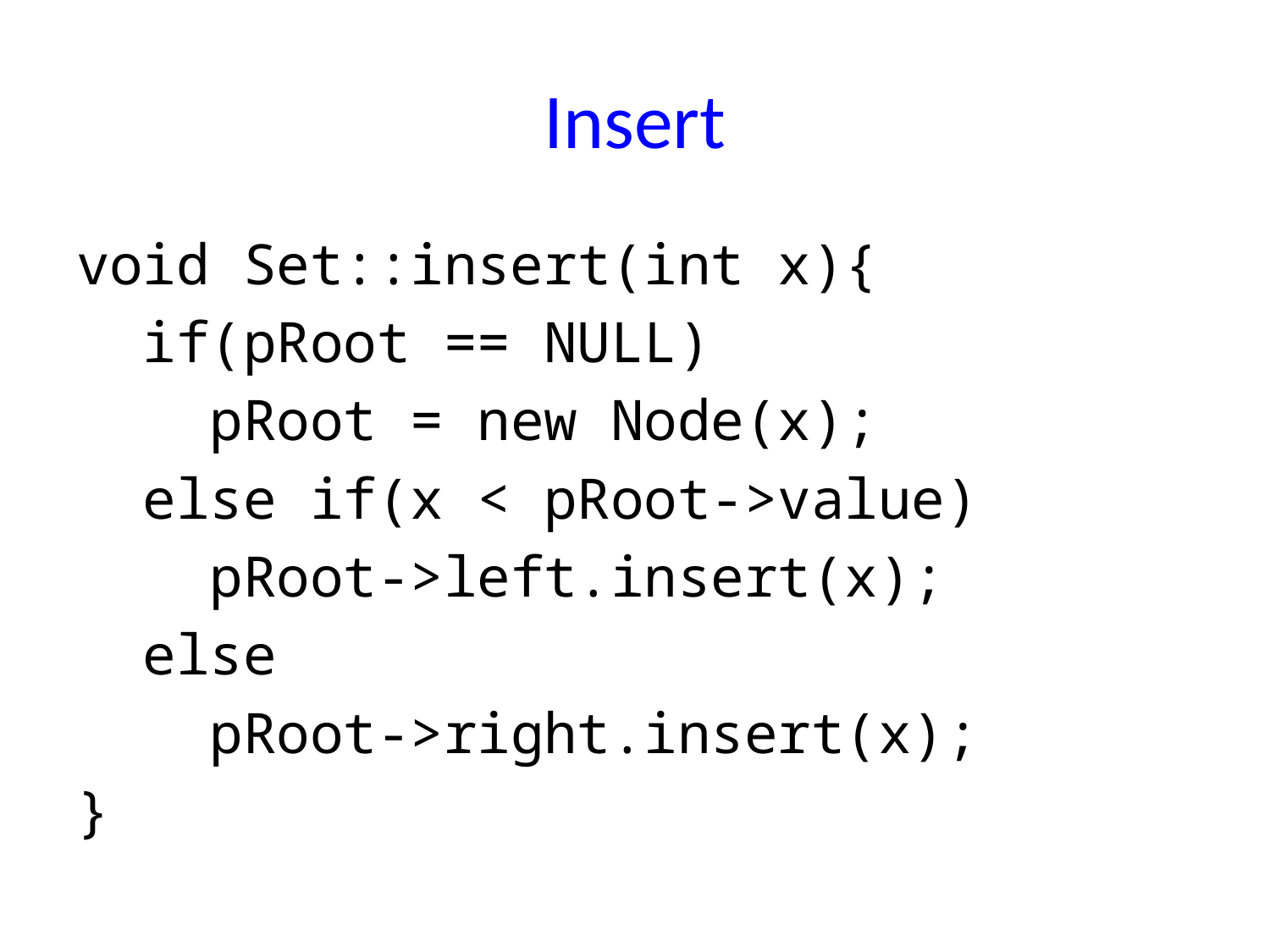

# Insert
void Set::insert(int x){
  if(pRoot == NULL)
    pRoot = new Node(x);
  else if(x < pRoot->value)
    pRoot->left.insert(x);
  else
    pRoot->right.insert(x);
}